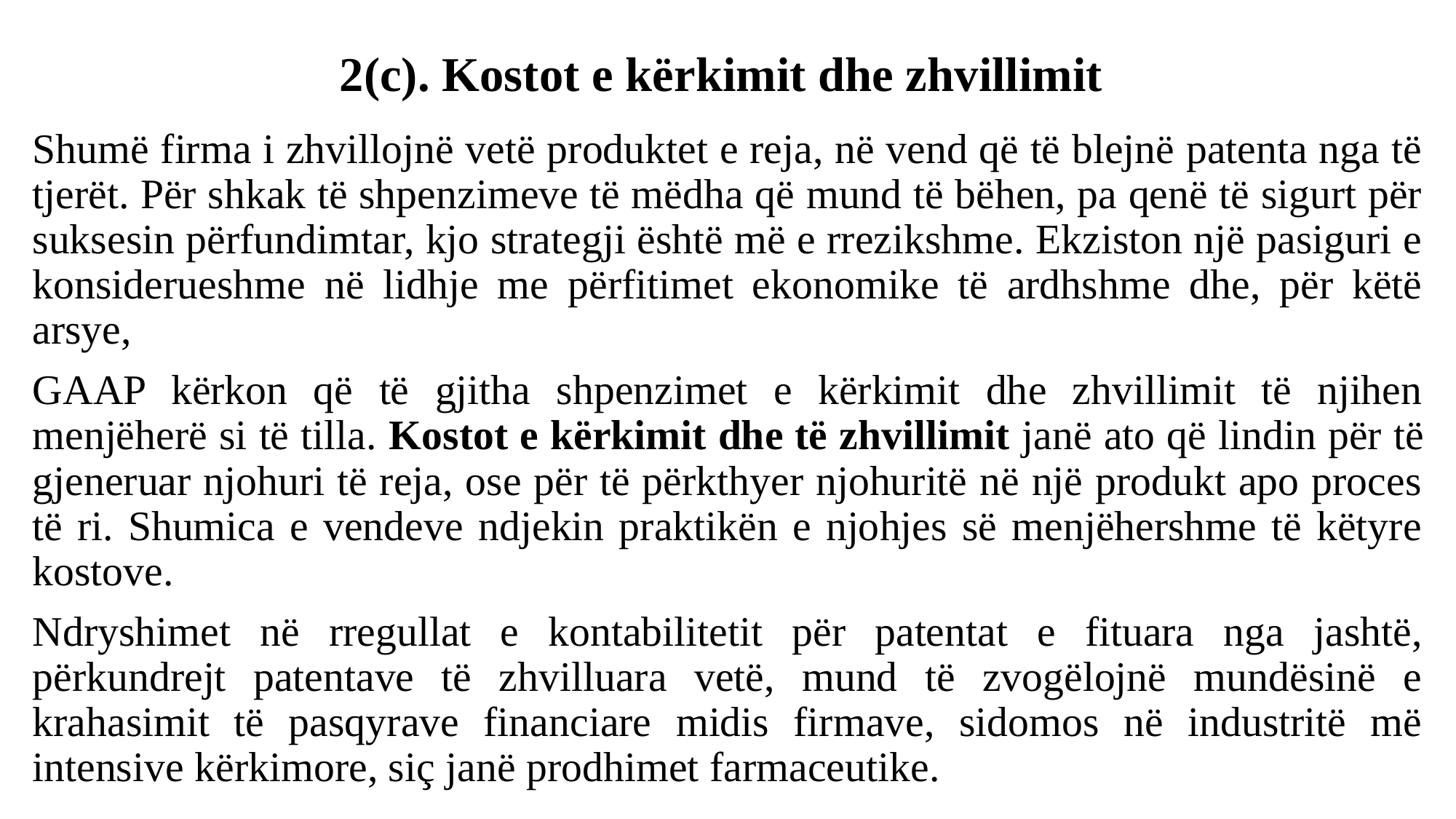

# 2(c). Kostot e kërkimit dhe zhvillimit
Shumë firma i zhvillojnë vetë produktet e reja, në vend që të blejnë patenta nga të tjerët. Për shkak të shpenzimeve të mëdha që mund të bëhen, pa qenë të sigurt për suksesin përfundimtar, kjo strategji është më e rrezikshme. Ekziston një pasiguri e konsiderueshme në lidhje me përfitimet ekonomike të ardhshme dhe, për këtë arsye,
GAAP kërkon që të gjitha shpenzimet e kërkimit dhe zhvillimit të njihen menjëherë si të tilla. Kostot e kërkimit dhe të zhvillimit janë ato që lindin për të gjeneruar njohuri të reja, ose për të përkthyer njohuritë në një produkt apo proces të ri. Shumica e vendeve ndjekin praktikën e njohjes së menjëhershme të këtyre kostove.
Ndryshimet në rregullat e kontabilitetit për patentat e fituara nga jashtë, përkundrejt patentave të zhvilluara vetë, mund të zvogëlojnë mundësinë e krahasimit të pasqyrave financiare midis firmave, sidomos në industritë më intensive kërkimore, siç janë prodhimet farmaceutike.